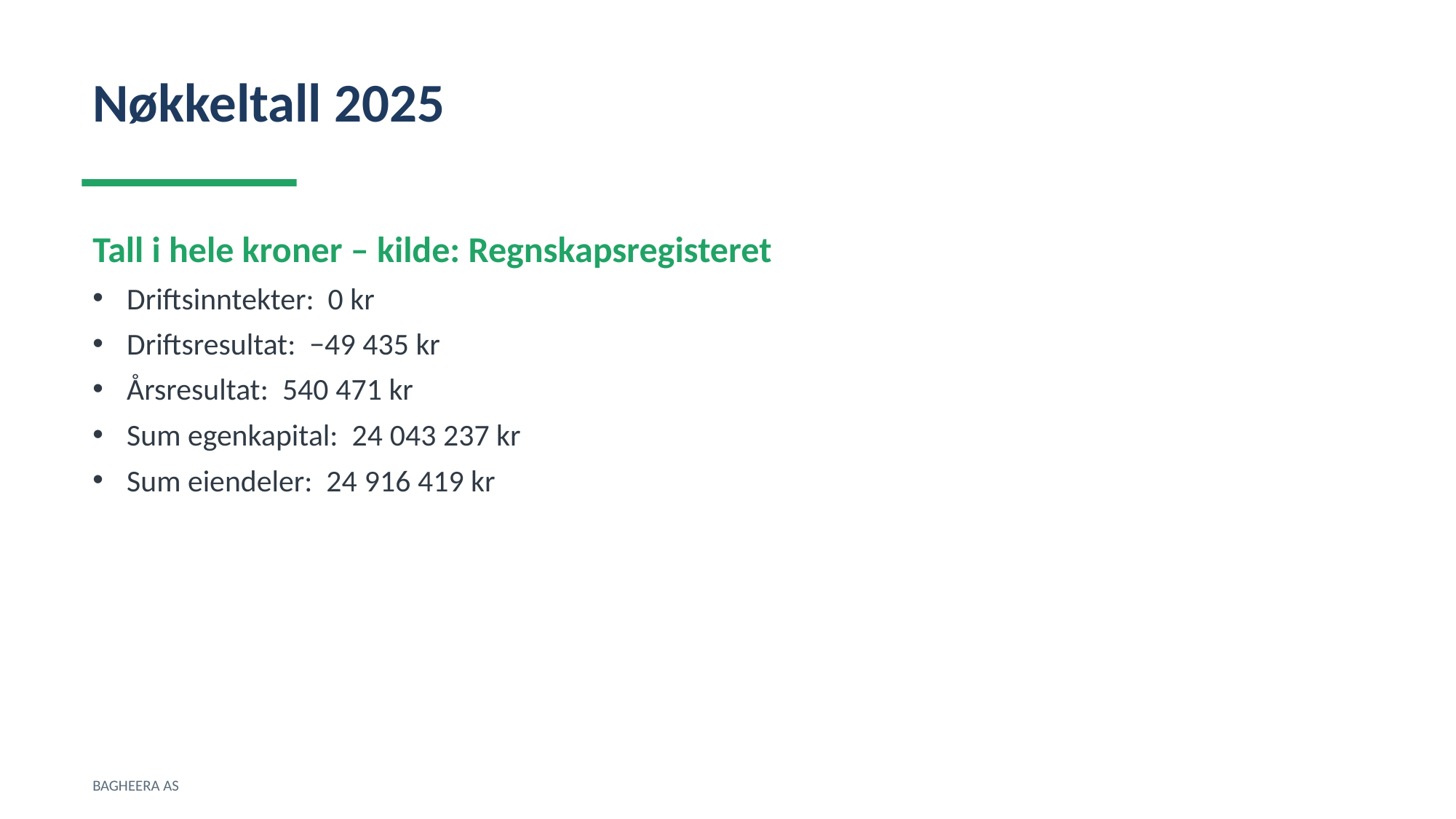

Nøkkeltall 2025

Tall i hele kroner – kilde: Regnskapsregisteret
Driftsinntekter:  0 kr
Driftsresultat:  −49 435 kr
Årsresultat:  540 471 kr
Sum egenkapital:  24 043 237 kr
Sum eiendeler:  24 916 419 kr
BAGHEERA AS